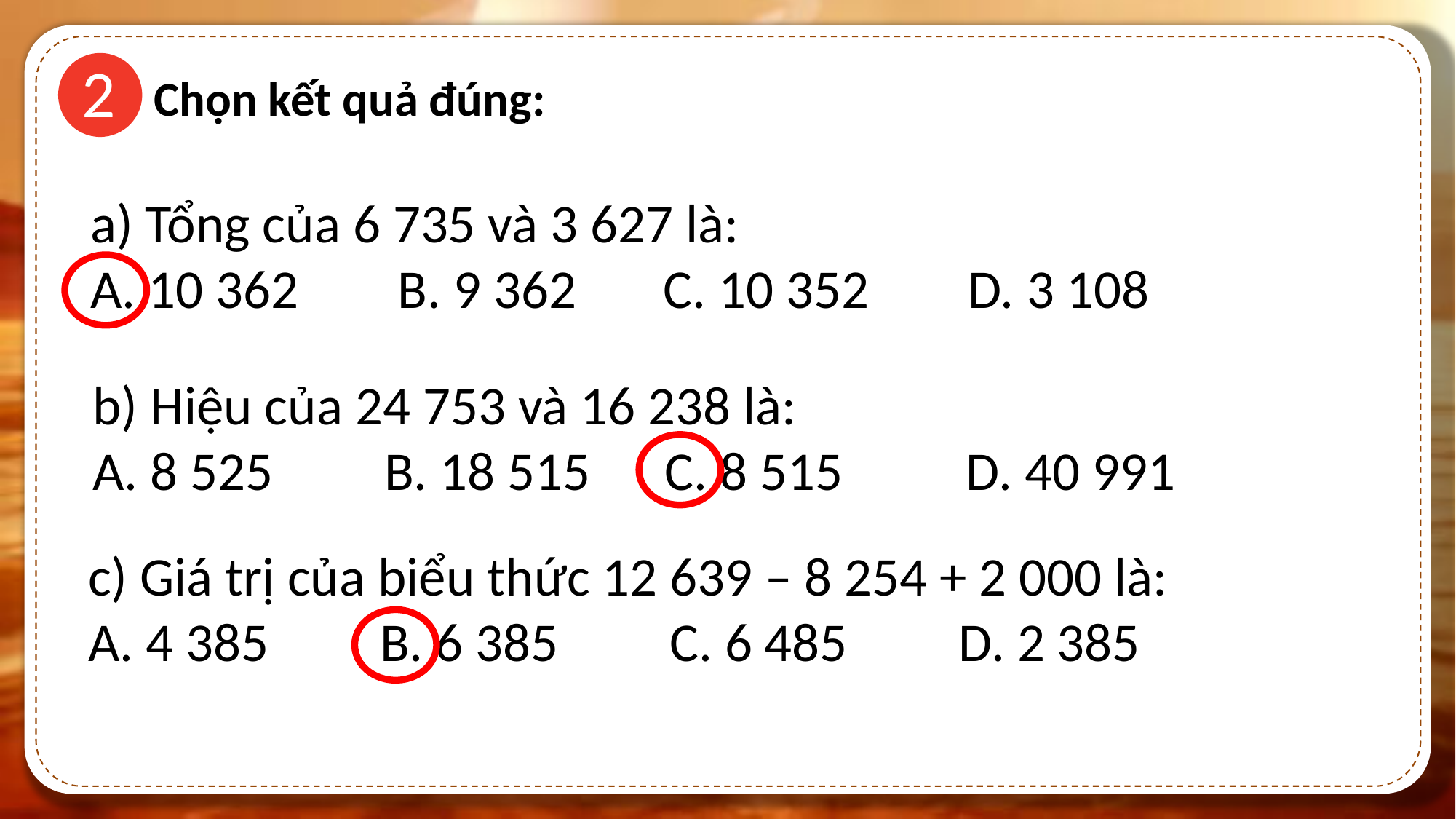

2

Chọn kết quả đúng:
a) Tổng của 6 735 và 3 627 là:
A. 10 362        B. 9 362       C. 10 352        D. 3 108

b) Hiệu của 24 753 và 16 238 là:
A. 8 525         B. 18 515      C. 8 515          D. 40 991

c) Giá trị của biểu thức 12 639 – 8 254 + 2 000 là:
A. 4 385         B. 6 385         C. 6 485         D. 2 385